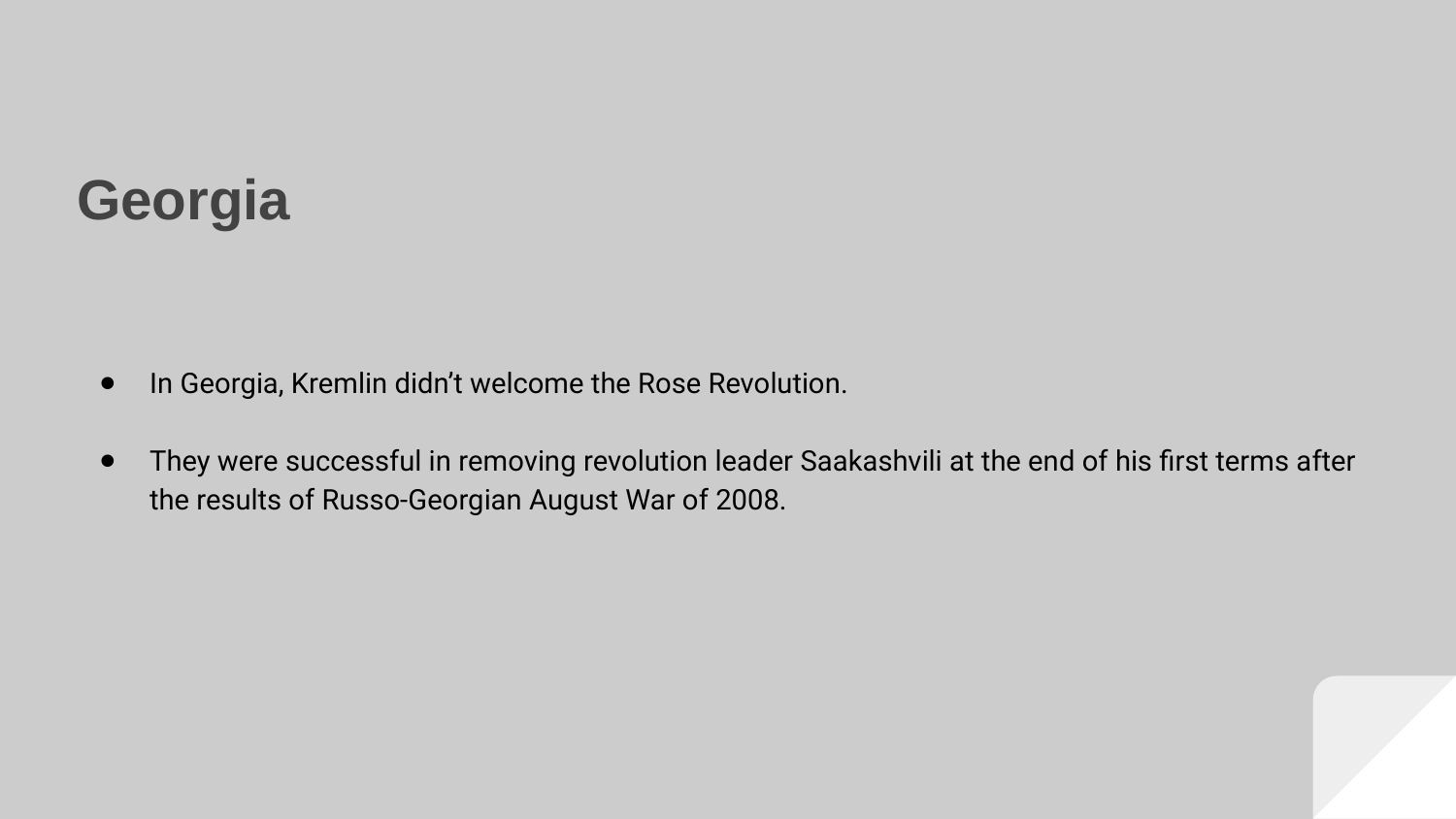

# Georgia
In Georgia, Kremlin didn’t welcome the Rose Revolution.

They were successful in removing revolution leader Saakashvili at the end of his first terms after the results of Russo-Georgian August War of 2008.